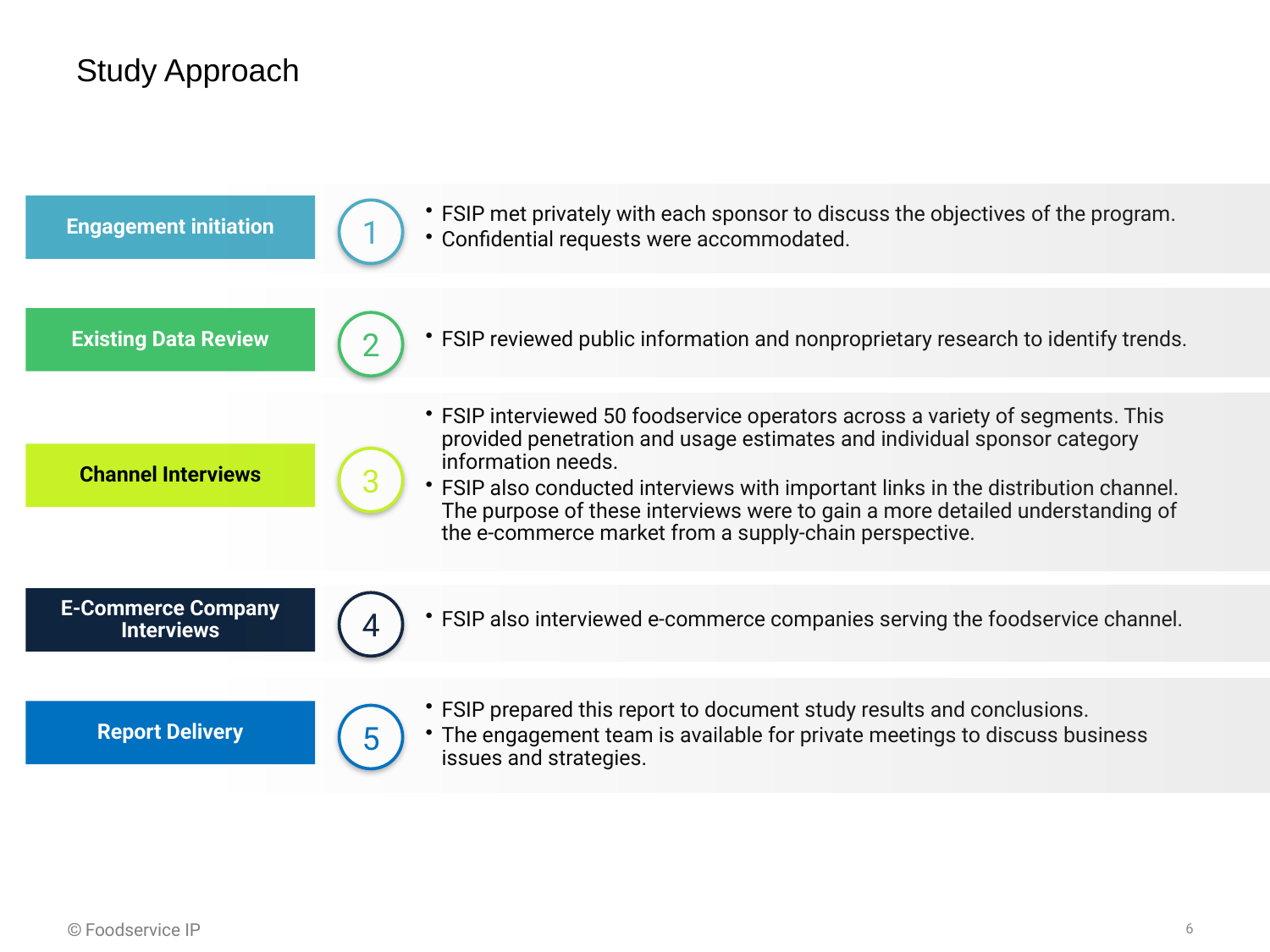

# Study Approach
FSIP met privately with each sponsor to discuss the objectives of the program.
Confidential requests were accommodated.

Engagement initiation
1

Existing Data Review
FSIP reviewed public information and nonproprietary research to identify trends.
2
FSIP interviewed 50 foodservice operators across a variety of segments. This provided penetration and usage estimates and individual sponsor category information needs.
FSIP also conducted interviews with important links in the distribution channel. The purpose of these interviews were to gain a more detailed understanding of the e-commerce market from a supply-chain perspective.

Channel Interviews
3
FSIP also interviewed e-commerce companies serving the foodservice channel.

E-Commerce Company Interviews
4
FSIP prepared this report to document study results and conclusions.
The engagement team is available for private meetings to discuss business issues and strategies.

Report Delivery
5
6